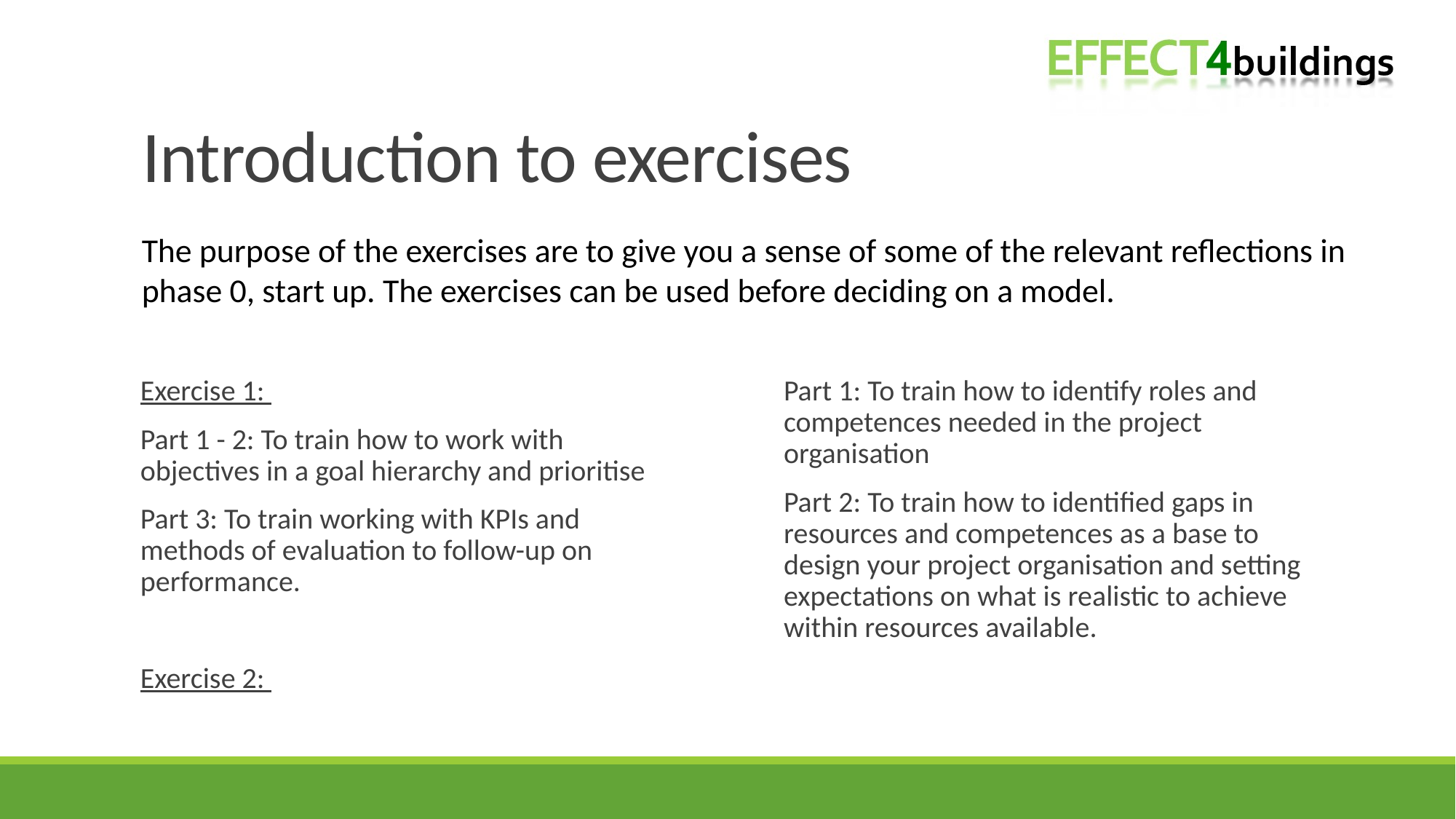

# Introduction to exercises
The purpose of the exercises are to give you a sense of some of the relevant reflections in phase 0, start up. The exercises can be used before deciding on a model.

Exercise 1:
Part 1 - 2: To train how to work with objectives in a goal hierarchy and prioritise
Part 3: To train working with KPIs and methods of evaluation to follow-up on performance.

Exercise 2:
Part 1: To train how to identify roles and competences needed in the project organisation
Part 2: To train how to identified gaps in resources and competences as a base to design your project organisation and setting expectations on what is realistic to achieve within resources available.